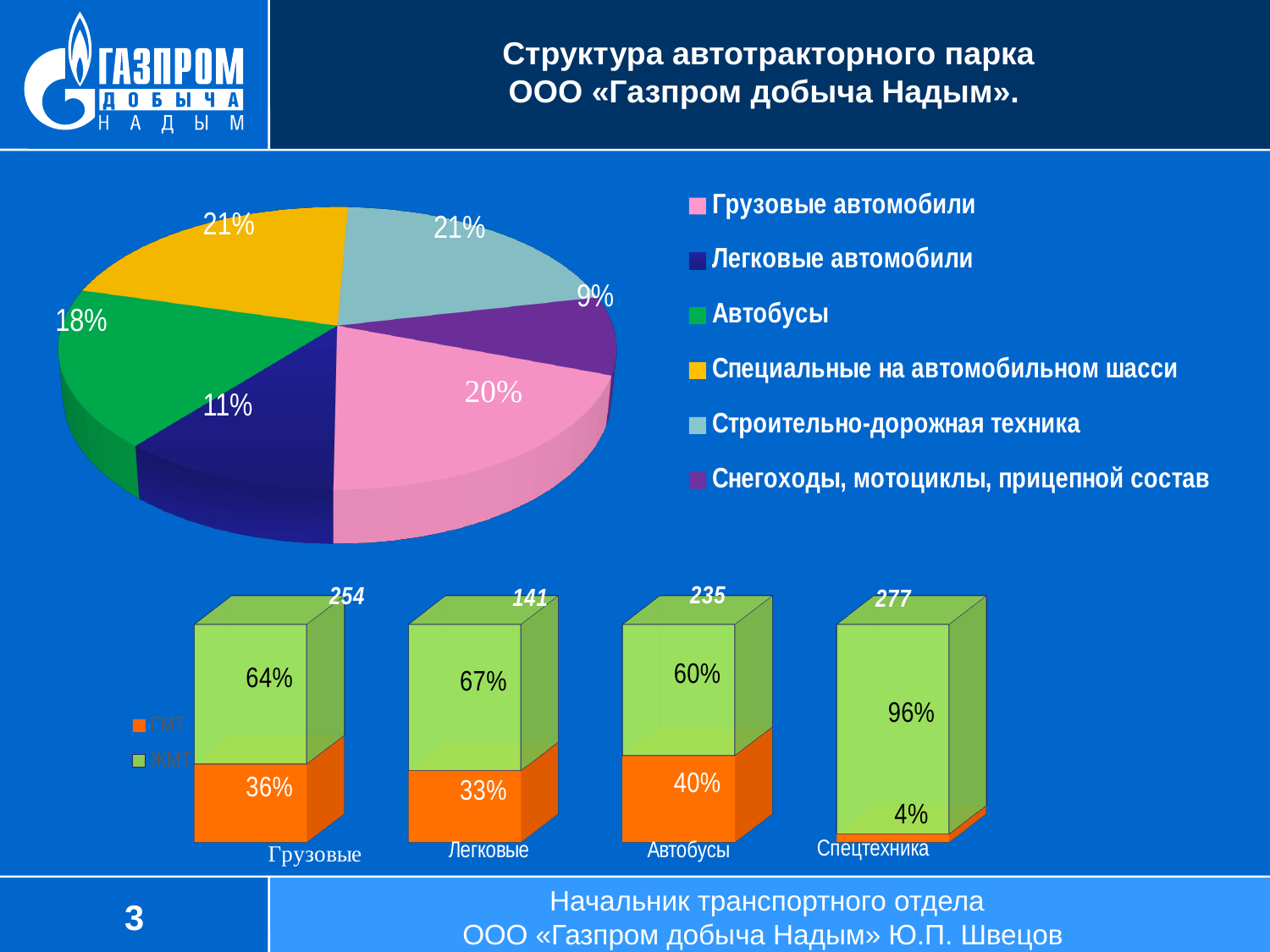

Структура автотракторного парка
ООО «Газпром добыча Надым».

[unsupported chart]

21%
21%
18%
11%
9%

[unsupported chart]

Начальник транспортного отдела
ООО «Газпром добыча Надым» Ю.П. Швецов
3